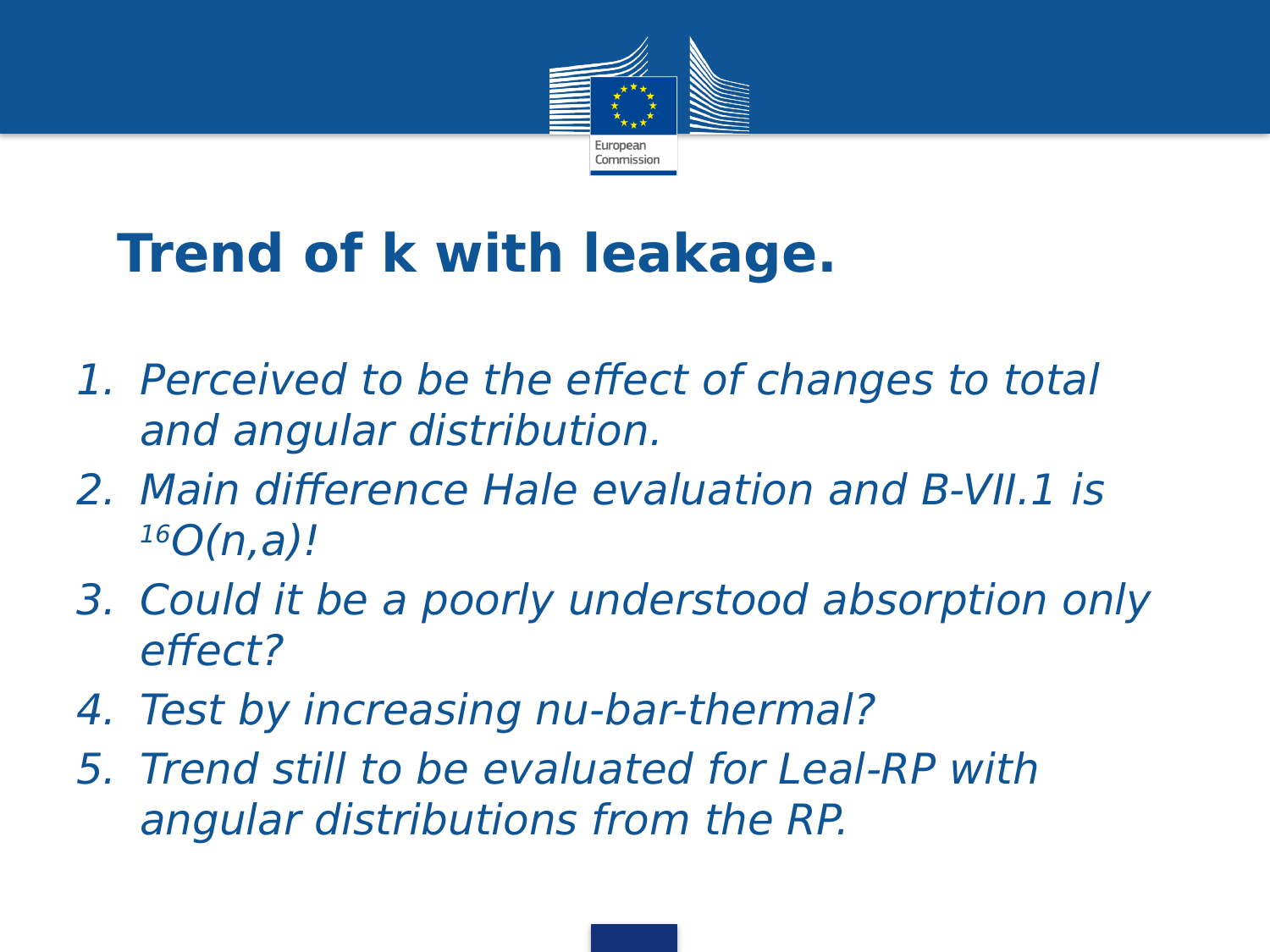

# Trend of k with leakage.
Perceived to be the effect of changes to total and angular distribution.
Main difference Hale evaluation and B-VII.1 is 16O(n,a)!
Could it be a poorly understood absorption only effect?
Test by increasing nu-bar-thermal?
Trend still to be evaluated for Leal-RP with angular distributions from the RP.